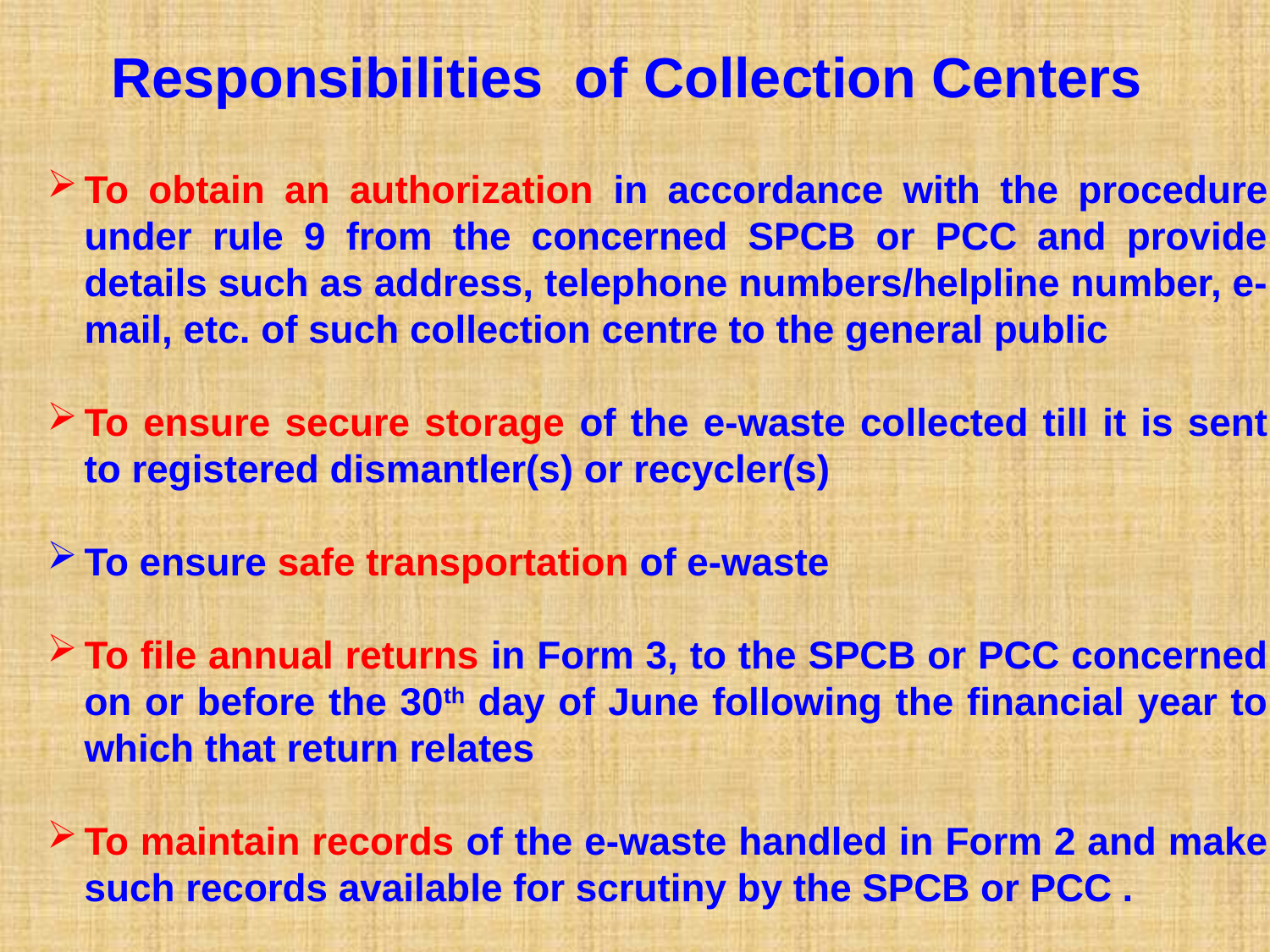

Responsibilities  of Collection Centers
To obtain an authorization in accordance with the procedure under rule 9 from the concerned SPCB or PCC and provide details such as address, telephone numbers/helpline number, e-mail, etc. of such collection centre to the general public

To ensure secure storage of the e-waste collected till it is sent to registered dismantler(s) or recycler(s)

To ensure safe transportation of e-waste

To file annual returns in Form 3, to the SPCB or PCC concerned on or before the 30th day of June following the financial year to which that return relates

To maintain records of the e-waste handled in Form 2 and make such records available for scrutiny by the SPCB or PCC .